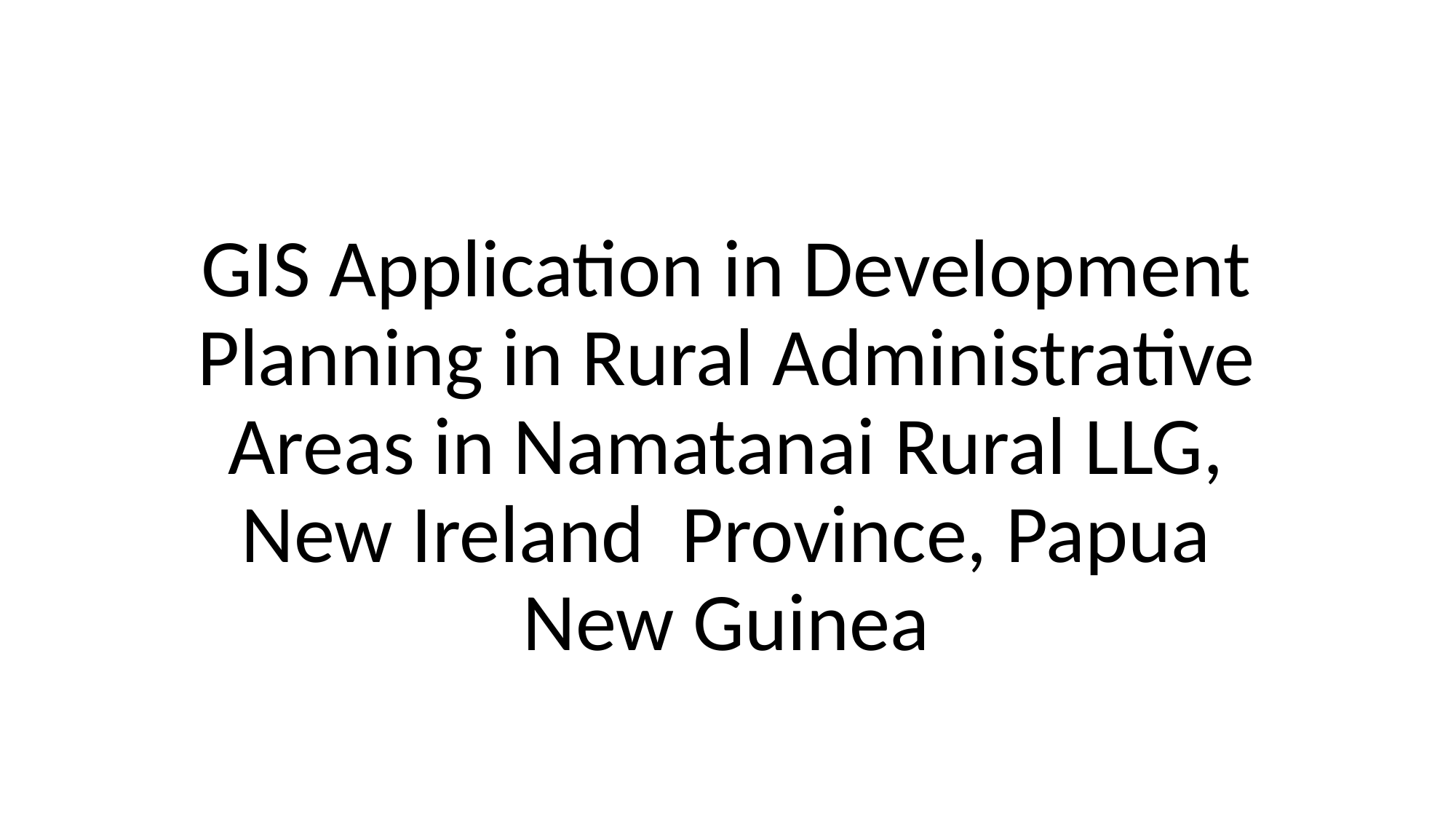

# GIS Application in Development Planning in Rural Administrative Areas in Namatanai Rural LLG, New Ireland  Province, Papua New Guinea